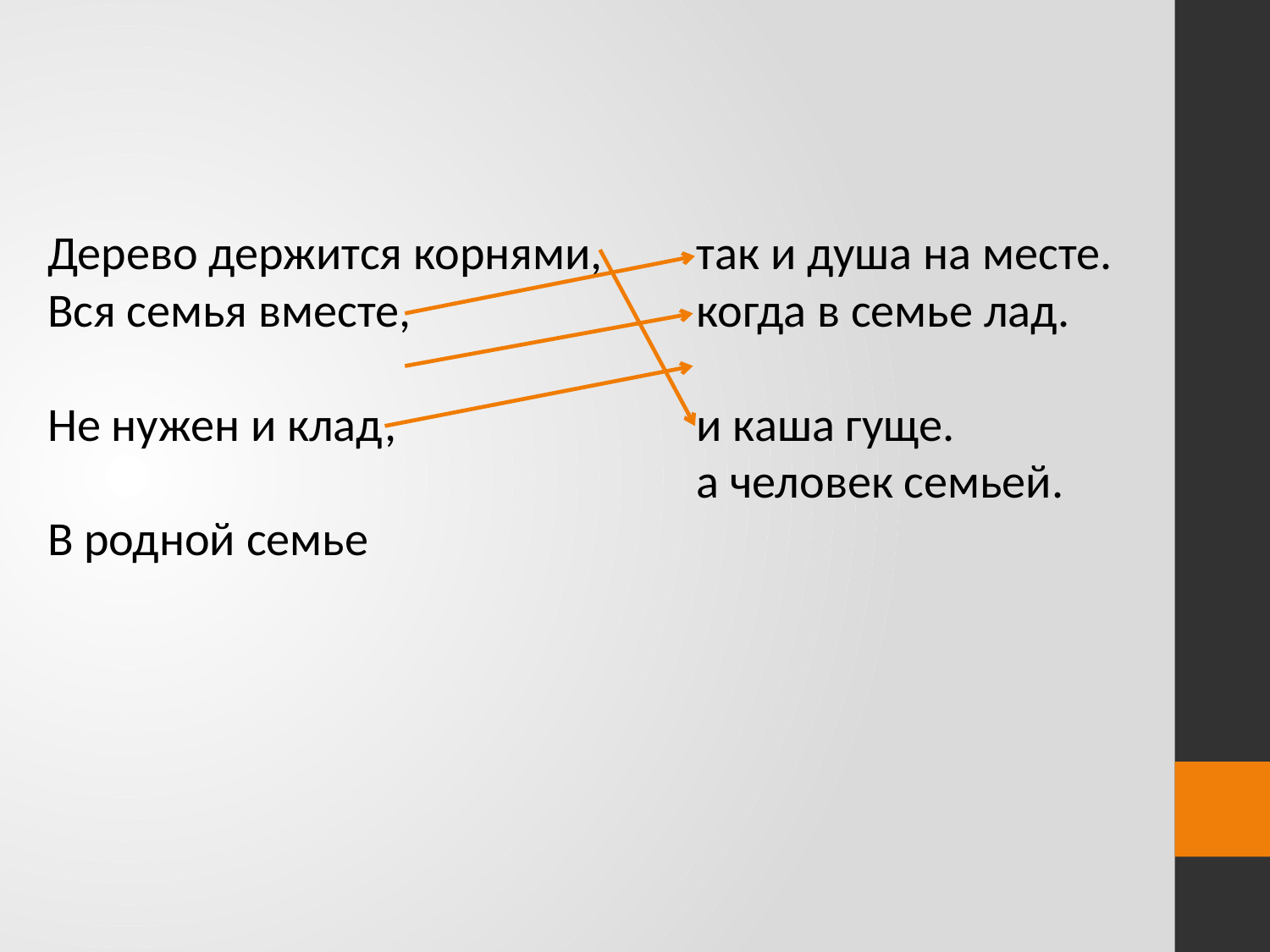

Дерево держится корнями,
Вся семья вместе,
Не нужен и клад,
В родной семье
так и душа на месте.
когда в семье лад.
и каша гуще.
а человек семьей.